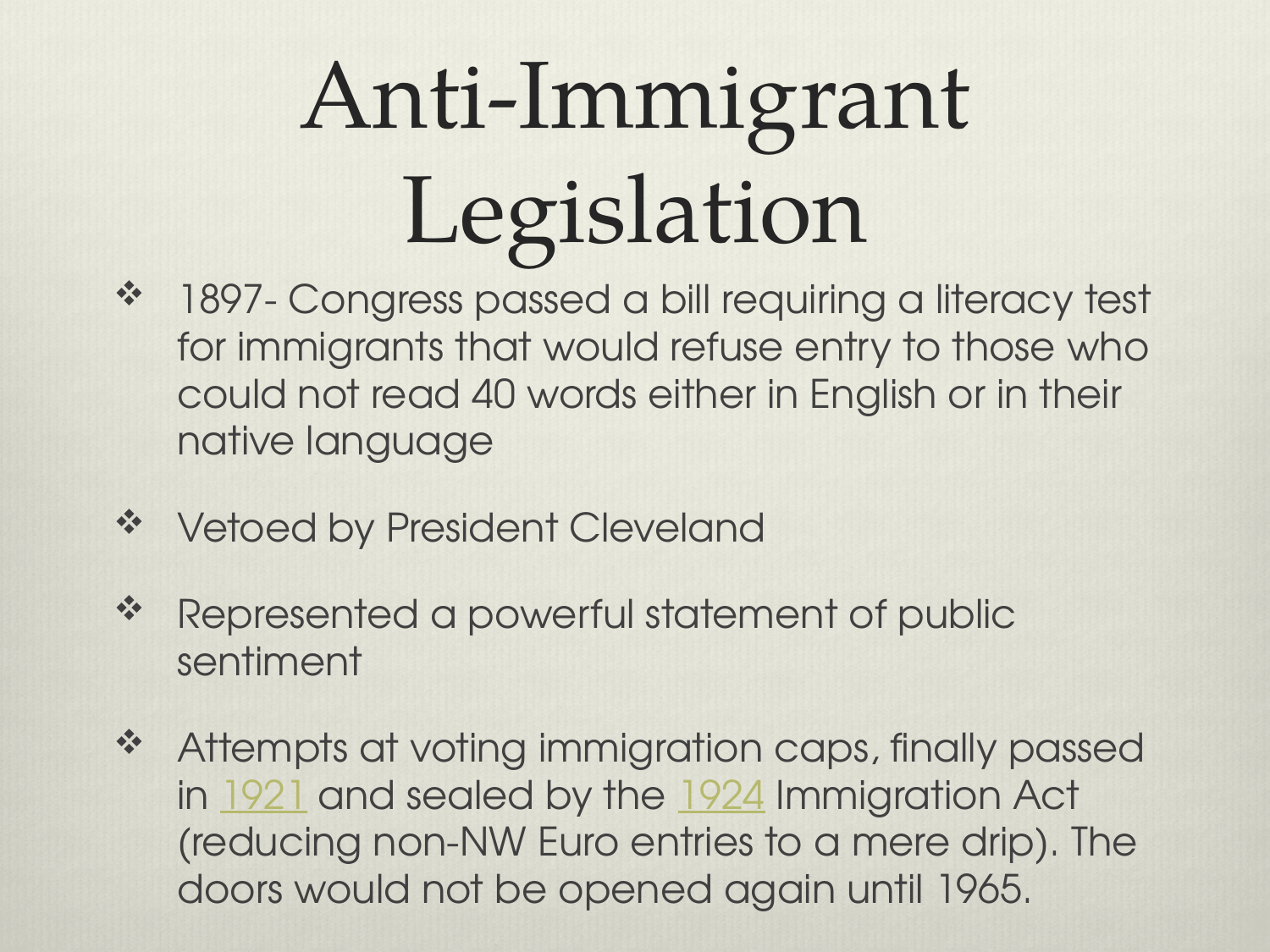

# Anti-Immigrant Legislation
1897- Congress passed a bill requiring a literacy test for immigrants that would refuse entry to those who could not read 40 words either in English or in their native language
Vetoed by President Cleveland
Represented a powerful statement of public sentiment
Attempts at voting immigration caps, finally passed in 1921 and sealed by the 1924 Immigration Act (reducing non-NW Euro entries to a mere drip). The doors would not be opened again until 1965.